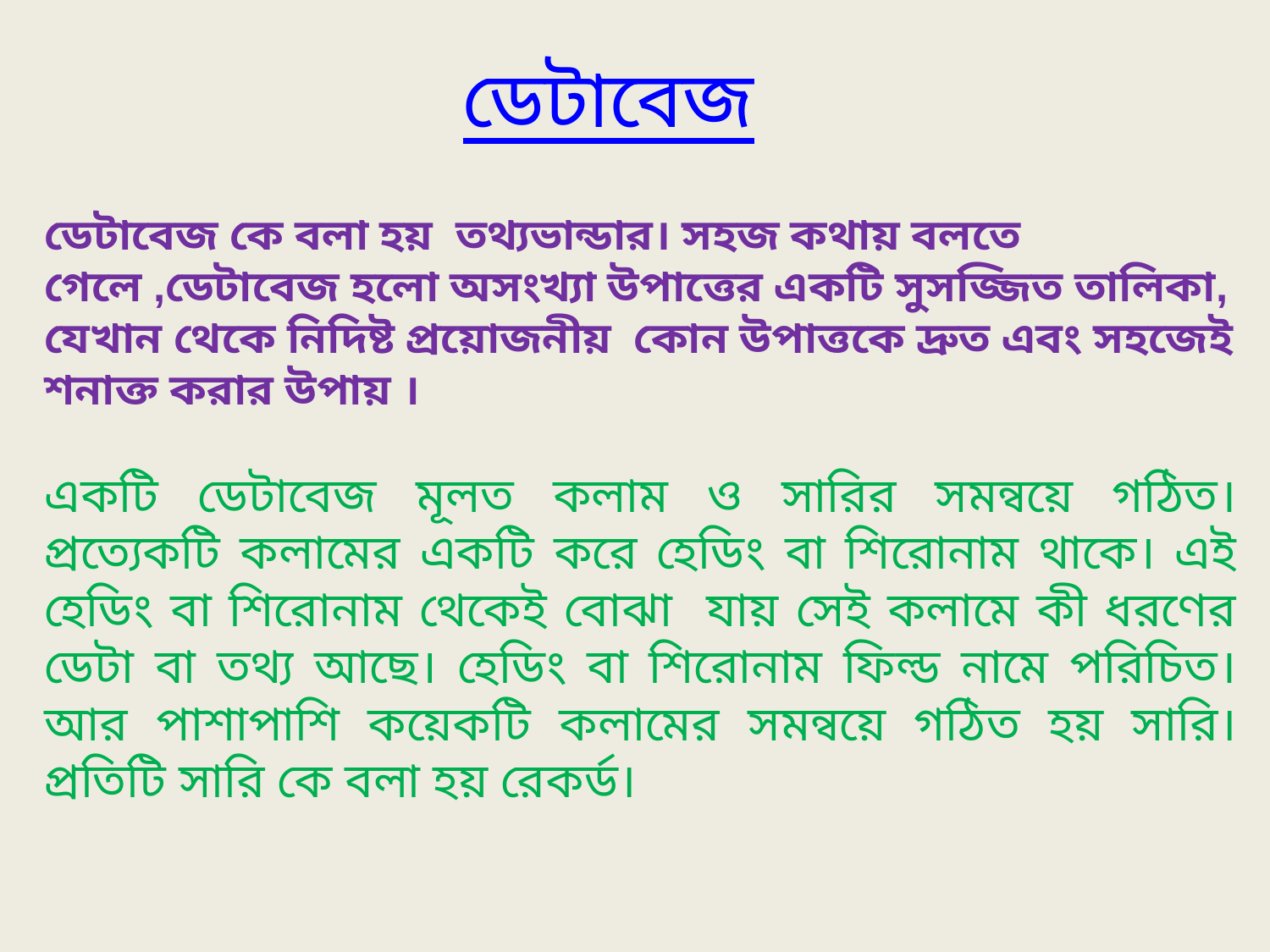

# ডেটাবেজ
ডেটাবেজ কে বলা হয়  তথ্যভান্ডার। সহজ কথায় বলতে গেলে ,ডেটাবেজ হলো অসংখ্যা উপাত্তের একটি সুসজ্জিত তালিকা, যেখান থেকে নিদিষ্ট প্রয়োজনীয়  কোন উপাত্তকে দ্রুত এবং সহজেই শনাক্ত করার উপায় ।

একটি ডেটাবেজ মূলত কলাম ও সারির সমন্বয়ে গঠিত। প্রত্যেকটি কলামের একটি করে হেডিং বা শিরোনাম থাকে। এই হেডিং বা শিরোনাম থেকেই বোঝা  যায় সেই কলামে কী ধরণের ডেটা বা তথ্য আছে। হেডিং বা শিরোনাম ফিল্ড নামে পরিচিত।আর পাশাপাশি কয়েকটি কলামের সমন্বয়ে গঠিত হয় সারি। প্রতিটি সারি কে বলা হয় রেকর্ড।